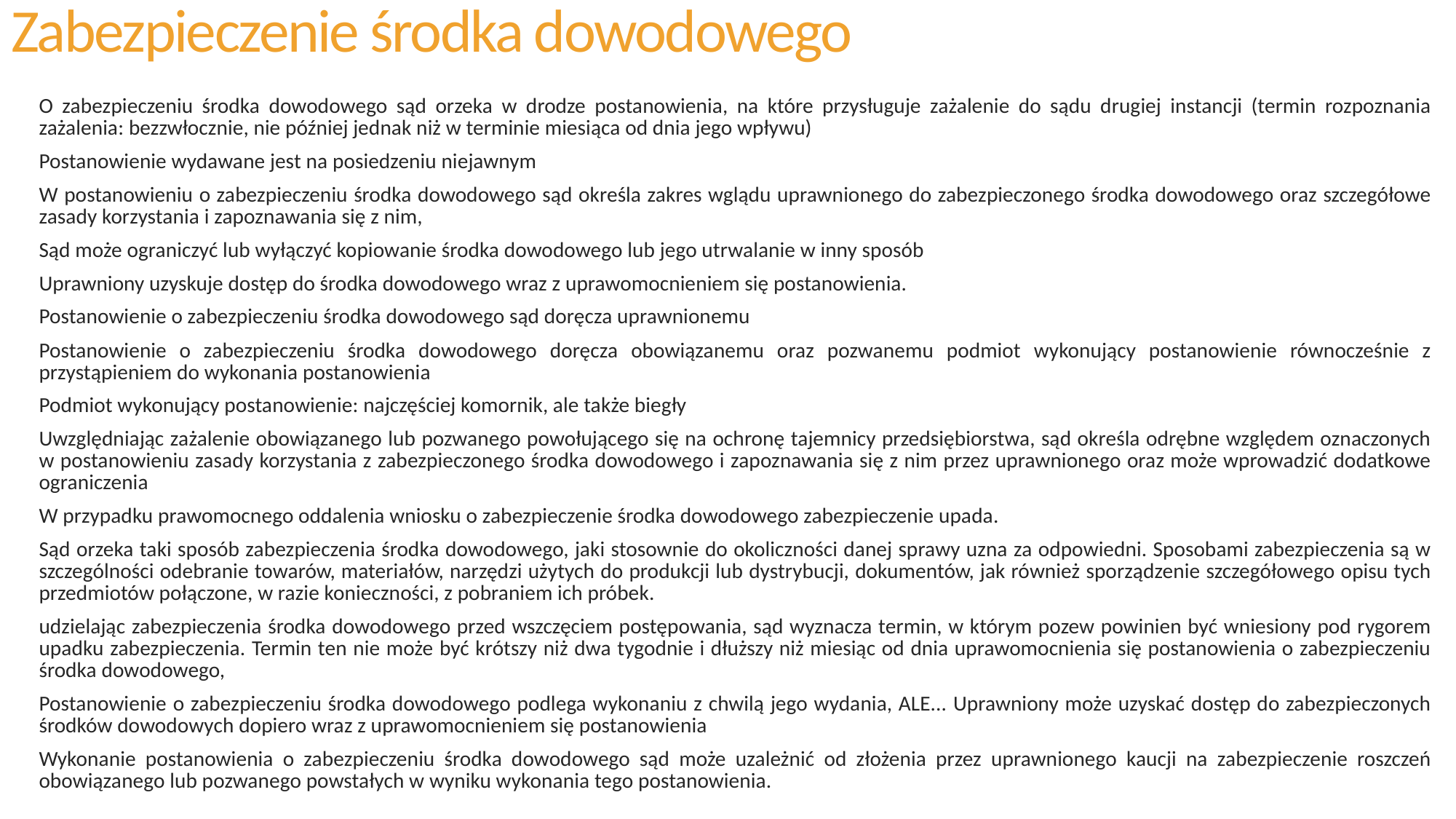

# Zabezpieczenie środka dowodowego
O zabezpieczeniu środka dowodowego sąd orzeka w drodze postanowienia, na które przysługuje zażalenie do sądu drugiej instancji (termin rozpoznania zażalenia: bezzwłocznie, nie później jednak niż w terminie miesiąca od dnia jego wpływu)
Postanowienie wydawane jest na posiedzeniu niejawnym
W postanowieniu o zabezpieczeniu środka dowodowego sąd określa zakres wglądu uprawnionego do zabezpieczonego środka dowodowego oraz szczegółowe zasady korzystania i zapoznawania się z nim,
Sąd może ograniczyć lub wyłączyć kopiowanie środka dowodowego lub jego utrwalanie w inny sposób
Uprawniony uzyskuje dostęp do środka dowodowego wraz z uprawomocnieniem się postanowienia.
Postanowienie o zabezpieczeniu środka dowodowego sąd doręcza uprawnionemu
Postanowienie o zabezpieczeniu środka dowodowego doręcza obowiązanemu oraz pozwanemu podmiot wykonujący postanowienie równocześnie z przystąpieniem do wykonania postanowienia
Podmiot wykonujący postanowienie: najczęściej komornik, ale także biegły
Uwzględniając zażalenie obowiązanego lub pozwanego powołującego się na ochronę tajemnicy przedsiębiorstwa, sąd określa odrębne względem oznaczonych w postanowieniu zasady korzystania z zabezpieczonego środka dowodowego i zapoznawania się z nim przez uprawnionego oraz może wprowadzić dodatkowe ograniczenia
W przypadku prawomocnego oddalenia wniosku o zabezpieczenie środka dowodowego zabezpieczenie upada.
Sąd orzeka taki sposób zabezpieczenia środka dowodowego, jaki stosownie do okoliczności danej sprawy uzna za odpowiedni. Sposobami zabezpieczenia są w szczególności odebranie towarów, materiałów, narzędzi użytych do produkcji lub dystrybucji, dokumentów, jak również sporządzenie szczegółowego opisu tych przedmiotów połączone, w razie konieczności, z pobraniem ich próbek.
udzielając zabezpieczenia środka dowodowego przed wszczęciem postępowania, sąd wyznacza termin, w którym pozew powinien być wniesiony pod rygorem upadku zabezpieczenia. Termin ten nie może być krótszy niż dwa tygodnie i dłuższy niż miesiąc od dnia uprawomocnienia się postanowienia o zabezpieczeniu środka dowodowego,
Postanowienie o zabezpieczeniu środka dowodowego podlega wykonaniu z chwilą jego wydania, ALE... Uprawniony może uzyskać dostęp do zabezpieczonych środków dowodowych dopiero wraz z uprawomocnieniem się postanowienia
Wykonanie postanowienia o zabezpieczeniu środka dowodowego sąd może uzależnić od złożenia przez uprawnionego kaucji na zabezpieczenie roszczeń obowiązanego lub pozwanego powstałych w wyniku wykonania tego postanowienia.